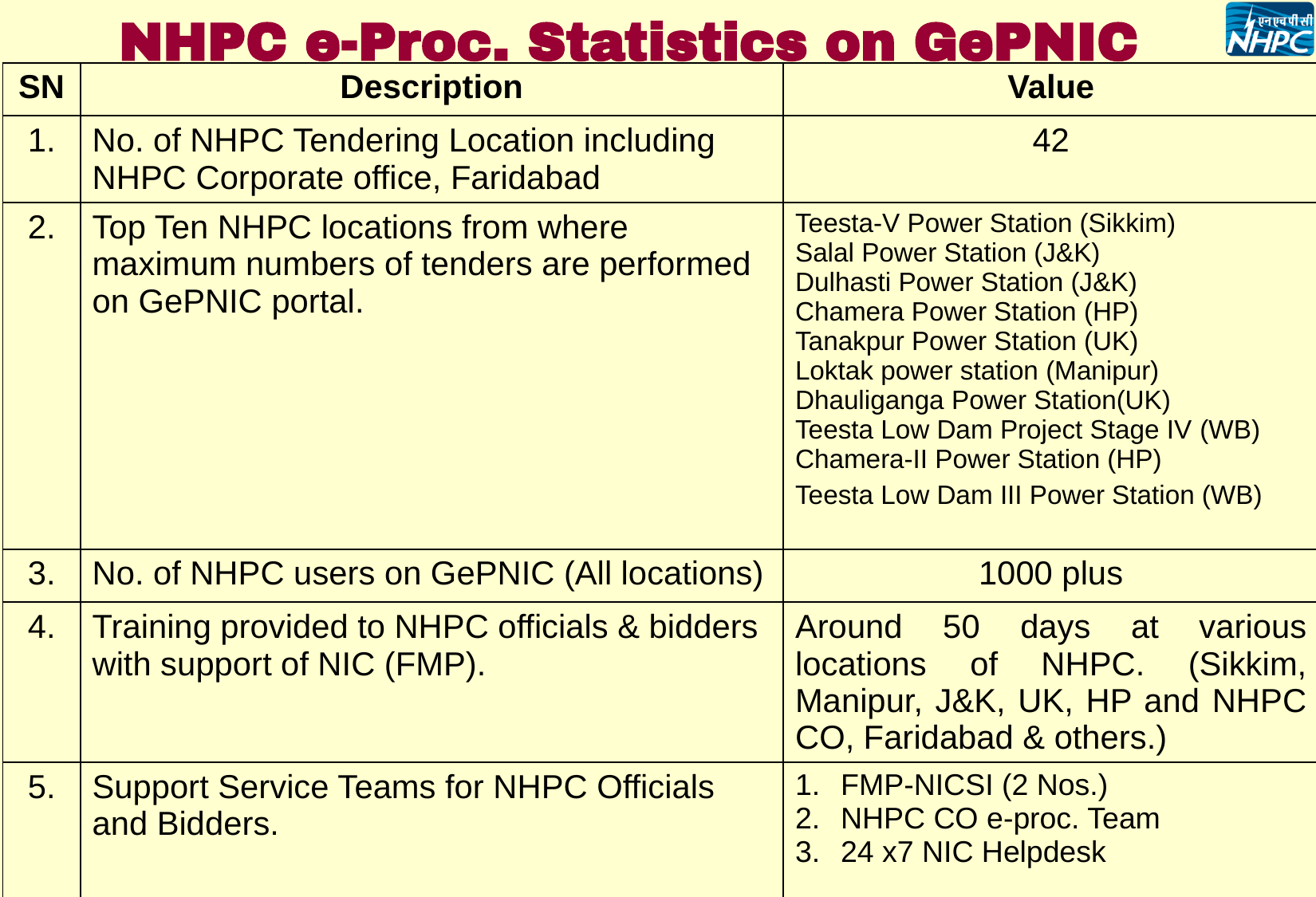

# NHPC e-Proc. Statistics on GePNIC
| SN | Description | Value |
| --- | --- | --- |
| 1. | No. of NHPC Tendering Location including NHPC Corporate office, Faridabad | 42 |
| 2. | Top Ten NHPC locations from where maximum numbers of tenders are performed on GePNIC portal. | Teesta-V Power Station (Sikkim) Salal Power Station (J&K) Dulhasti Power Station (J&K) Chamera Power Station (HP) Tanakpur Power Station (UK) Loktak power station (Manipur) Dhauliganga Power Station(UK) Teesta Low Dam Project Stage IV (WB) Chamera-II Power Station (HP) Teesta Low Dam III Power Station (WB) |
| 3. | No. of NHPC users on GePNIC (All locations) | 1000 plus |
| 4. | Training provided to NHPC officials & bidders with support of NIC (FMP). | Around 50 days at various locations of NHPC. (Sikkim, Manipur, J&K, UK, HP and NHPC CO, Faridabad & others.) |
| 5. | Support Service Teams for NHPC Officials and Bidders. | FMP-NICSI (2 Nos.) NHPC CO e-proc. Team 24 x7 NIC Helpdesk |